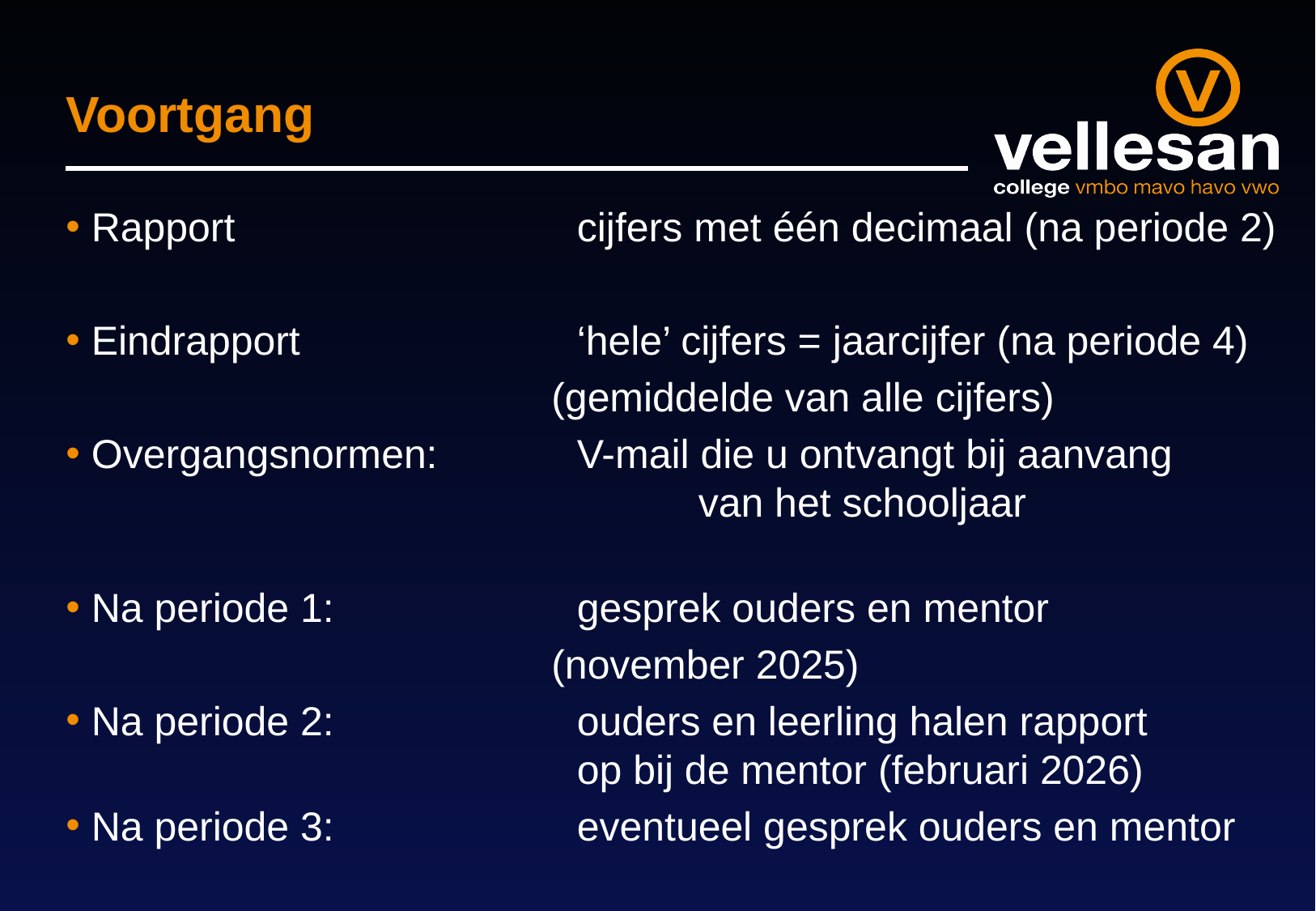

# Voortgang
Rapport 	     		cijfers met één decimaal (na periode 2)

Eindrapport          		‘hele’ cijfers = jaarcijfer (na periode 4)
				(gemiddelde van alle cijfers)
Overgangsnormen: 		V-mail die u ontvangt bij aanvang 					van het schooljaar
Na periode 1: 		gesprek ouders en mentor
				(november 2025)
Na periode 2: 		ouders en leerling halen rapport 					op bij de mentor (februari 2026)
Na periode 3: 		eventueel gesprek ouders en mentor